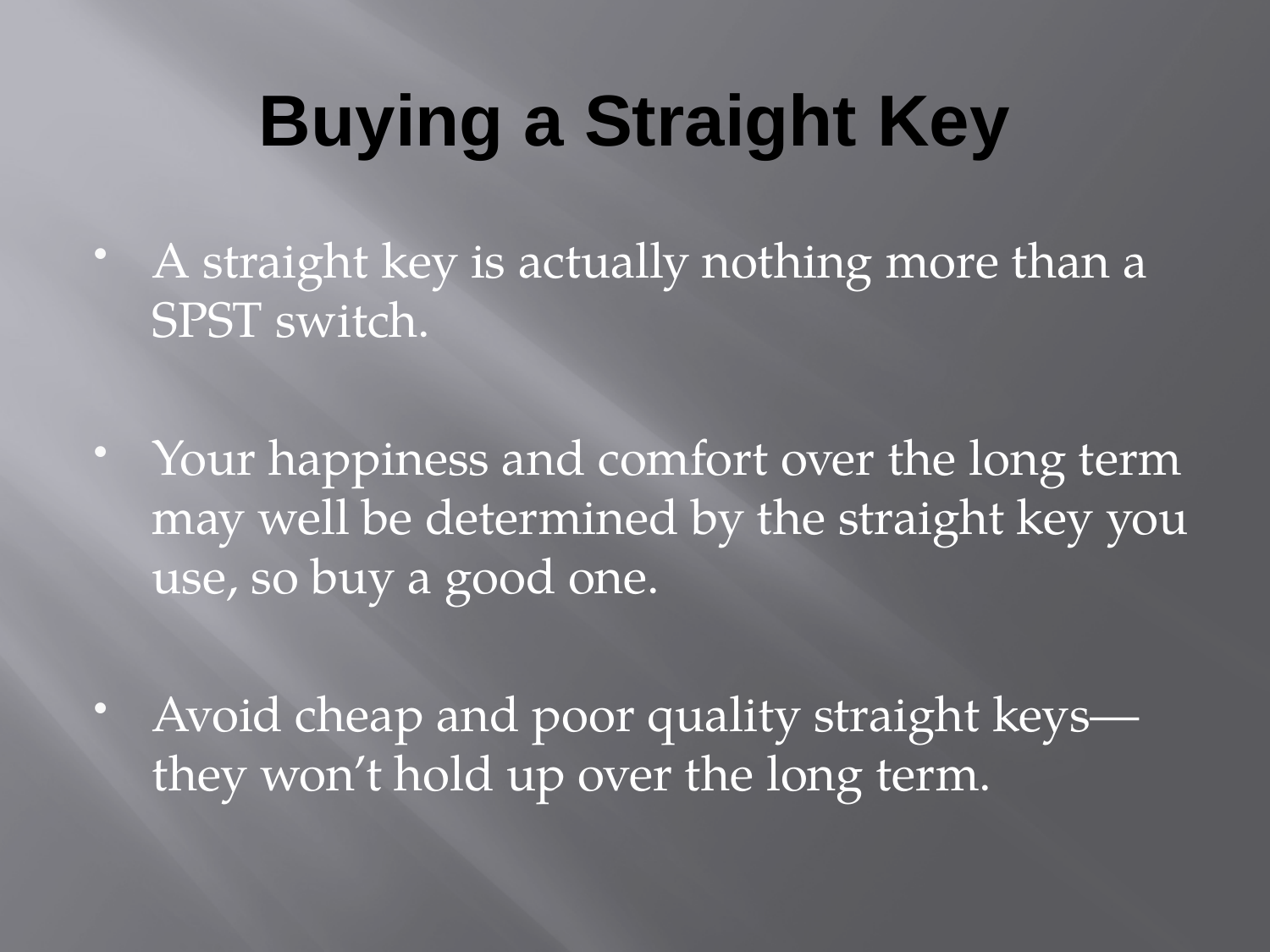

# Buying a Straight Key
A straight key is actually nothing more than a SPST switch.

Your happiness and comfort over the long term may well be determined by the straight key you use, so buy a good one.

Avoid cheap and poor quality straight keys—they won’t hold up over the long term.